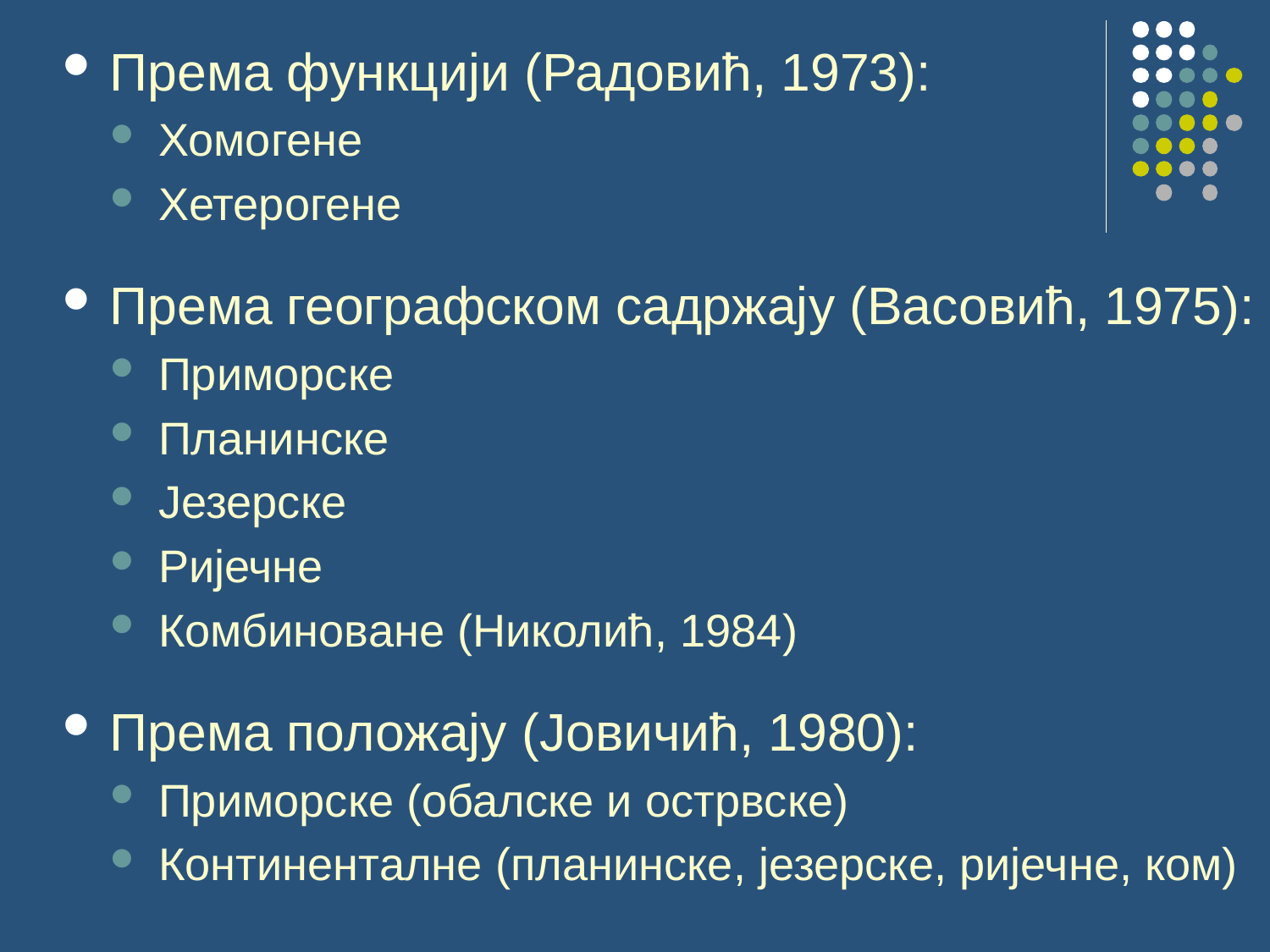

# Према функцији (Радовић, 1973):
Хомогене
Хетерогене
Према географском садржају (Васовић, 1975):
Приморске
Планинске
Језерске
Ријечне
Комбиноване (Николић, 1984)
Према положају (Јовичић, 1980):
Приморске (обалске и острвске)
Континенталне (планинске, језерске, ријечне, ком)